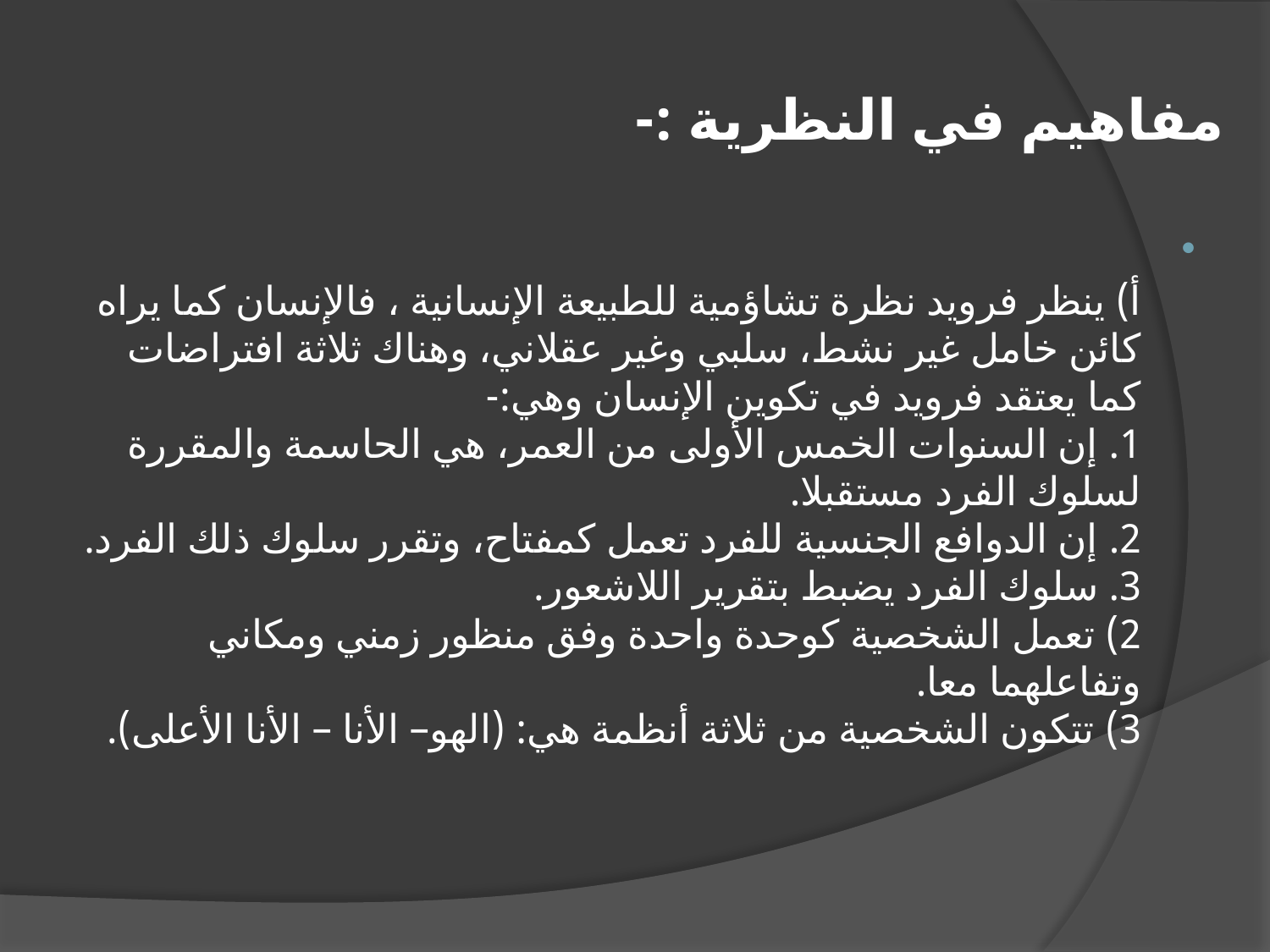

# مفاهيم في النظرية :-
أ) ينظر فرويد نظرة تشاؤمية للطبيعة الإنسانية ، فالإنسان كما يراه كائن خامل غير نشط، سلبي وغير عقلاني، وهناك ثلاثة افتراضات كما يعتقد فرويد في تكوين الإنسان وهي:-
1. إن السنوات الخمس الأولى من العمر، هي الحاسمة والمقررة لسلوك الفرد مستقبلا.
2. إن الدوافع الجنسية للفرد تعمل كمفتاح، وتقرر سلوك ذلك الفرد.
3. سلوك الفرد يضبط بتقرير اللاشعور.
2) تعمل الشخصية كوحدة واحدة وفق منظور زمني ومكاني وتفاعلهما معا.
3) تتكون الشخصية من ثلاثة أنظمة هي: (الهو– الأنا – الأنا الأعلى).